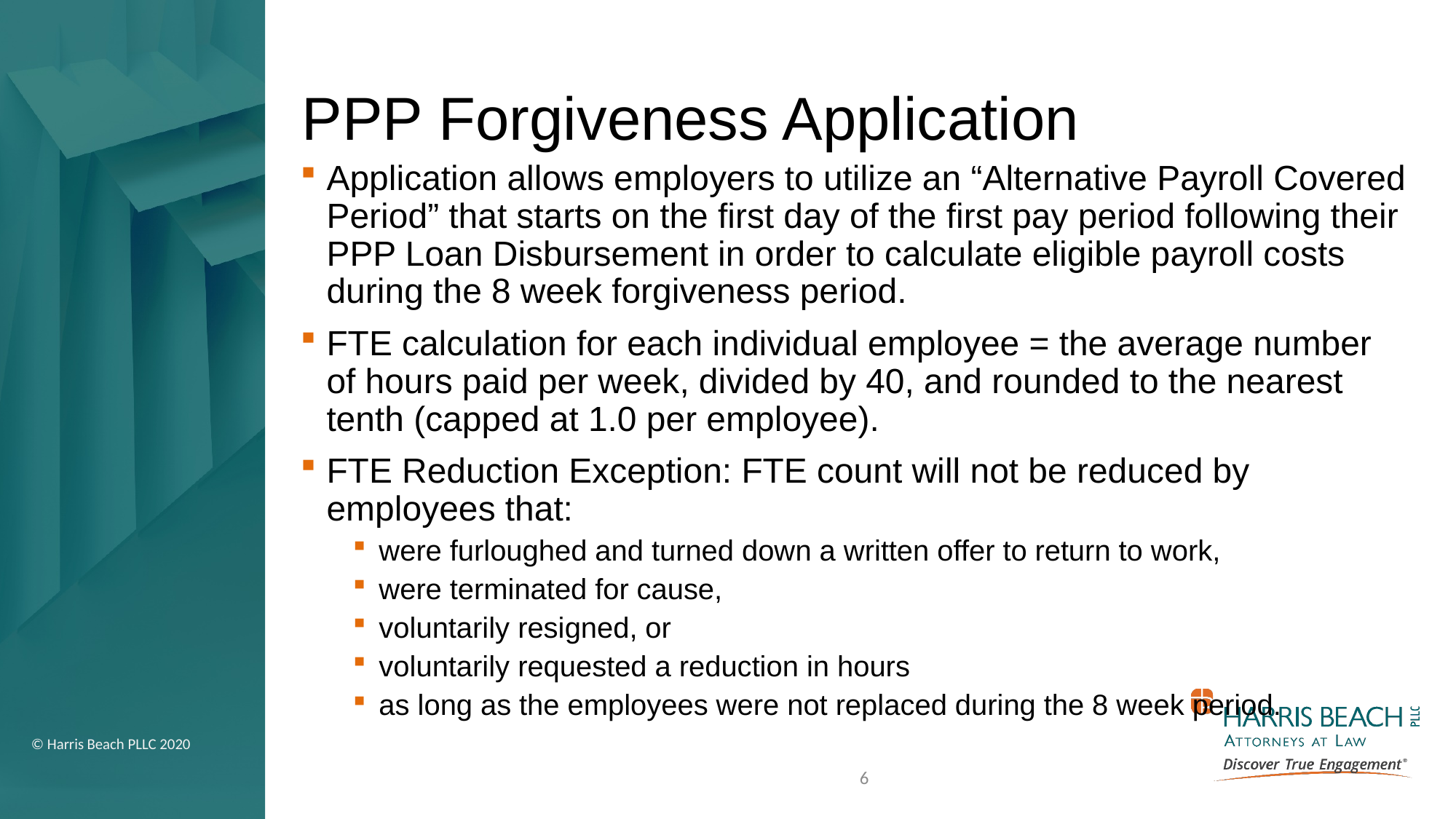

# PPP Forgiveness Application
Application allows employers to utilize an “Alternative Payroll Covered Period” that starts on the first day of the first pay period following their PPP Loan Disbursement in order to calculate eligible payroll costs during the 8 week forgiveness period.
FTE calculation for each individual employee = the average number of hours paid per week, divided by 40, and rounded to the nearest tenth (capped at 1.0 per employee).
FTE Reduction Exception: FTE count will not be reduced by employees that:
were furloughed and turned down a written offer to return to work,
were terminated for cause,
voluntarily resigned, or
voluntarily requested a reduction in hours
as long as the employees were not replaced during the 8 week period.

6